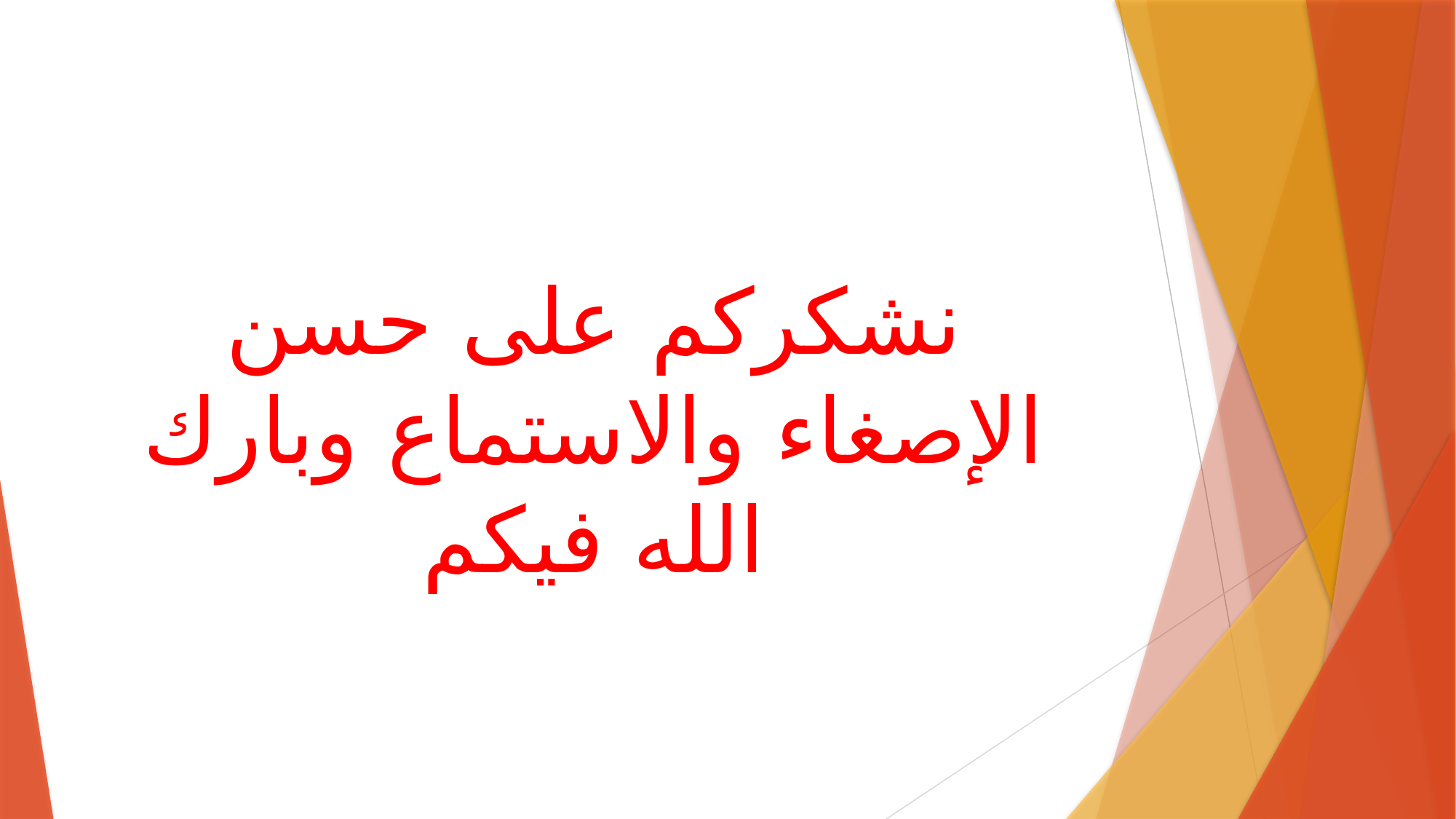

نشكركم على حسن الإصغاء والاستماع وبارك الله فيكم